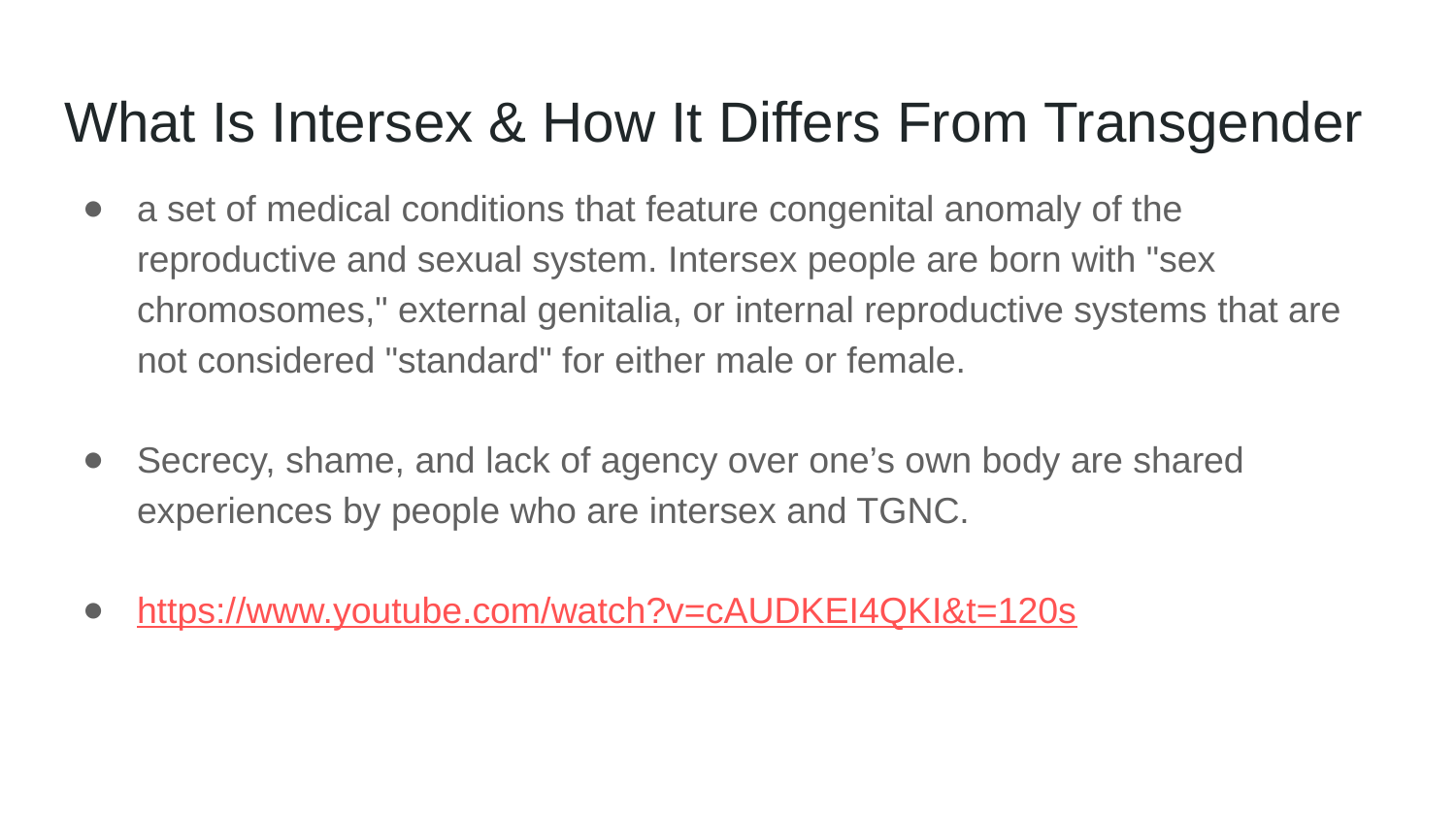

# What Is Intersex & How It Differs From Transgender

a set of medical conditions that feature congenital anomaly of the reproductive and sexual system. Intersex people are born with "sex chromosomes," external genitalia, or internal reproductive systems that are not considered "standard" for either male or female.

Secrecy, shame, and lack of agency over one’s own body are shared experiences by people who are intersex and TGNC.

https://www.youtube.com/watch?v=cAUDKEI4QKI&t=120s